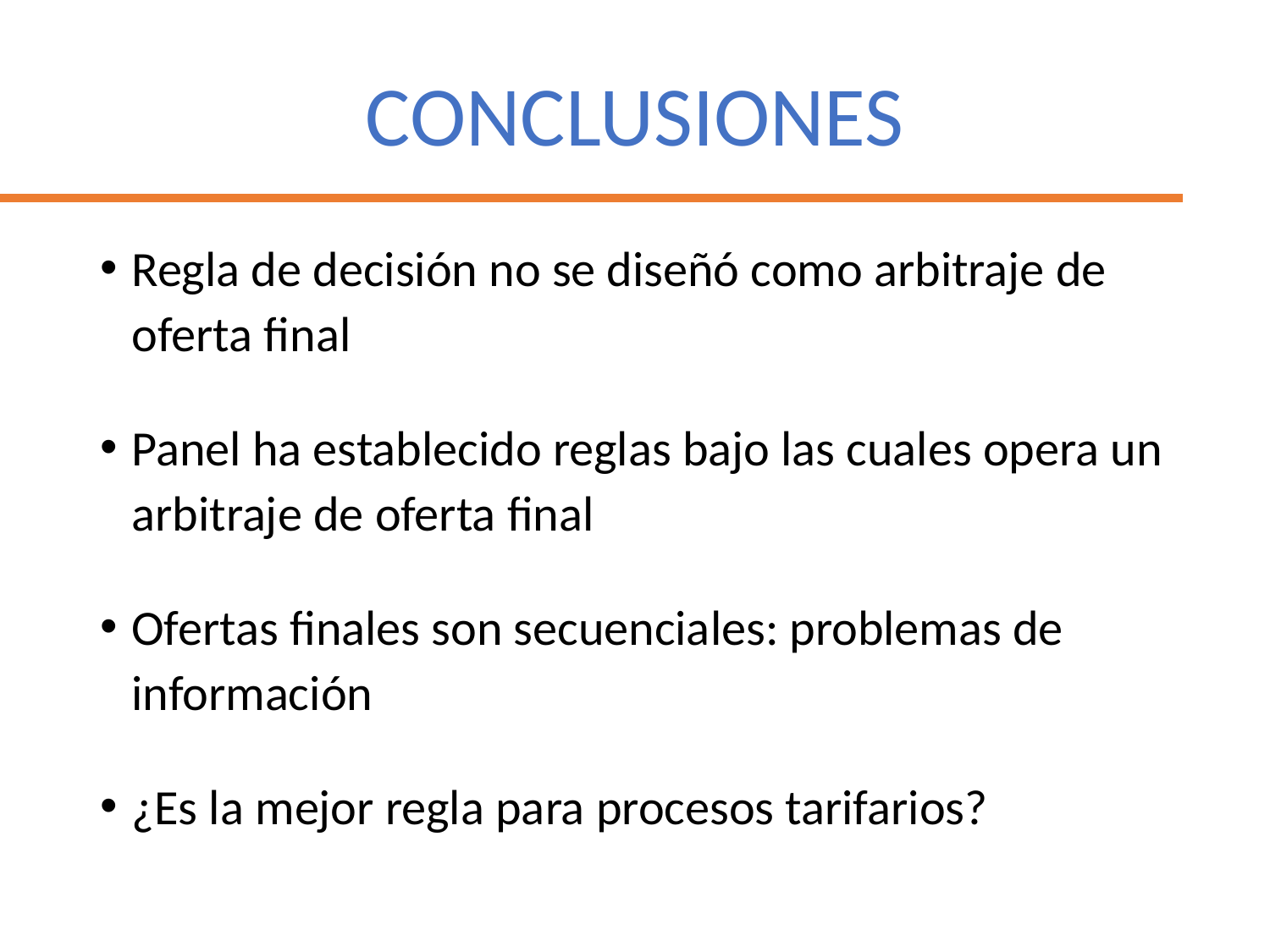

# Conclusiones
Regla de decisión no se diseñó como arbitraje de oferta final
Panel ha establecido reglas bajo las cuales opera un arbitraje de oferta final
Ofertas finales son secuenciales: problemas de información
¿Es la mejor regla para procesos tarifarios?